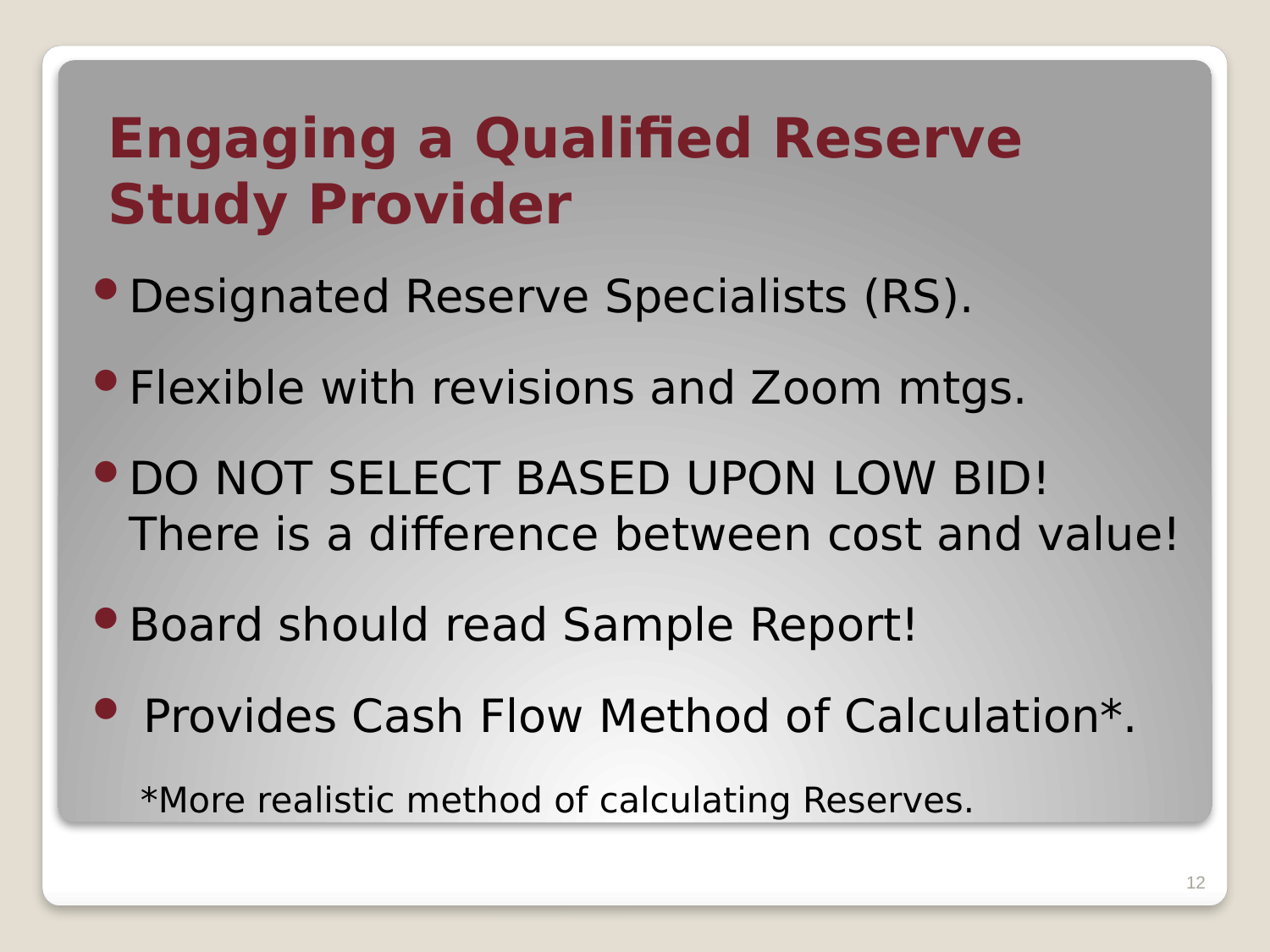

# Engaging a Qualified Reserve Study Provider
Designated Reserve Specialists (RS).
Flexible with revisions and Zoom mtgs.
DO NOT SELECT BASED UPON LOW BID! There is a difference between cost and value!
Board should read Sample Report!
 Provides Cash Flow Method of Calculation*.
*More realistic method of calculating Reserves.

12